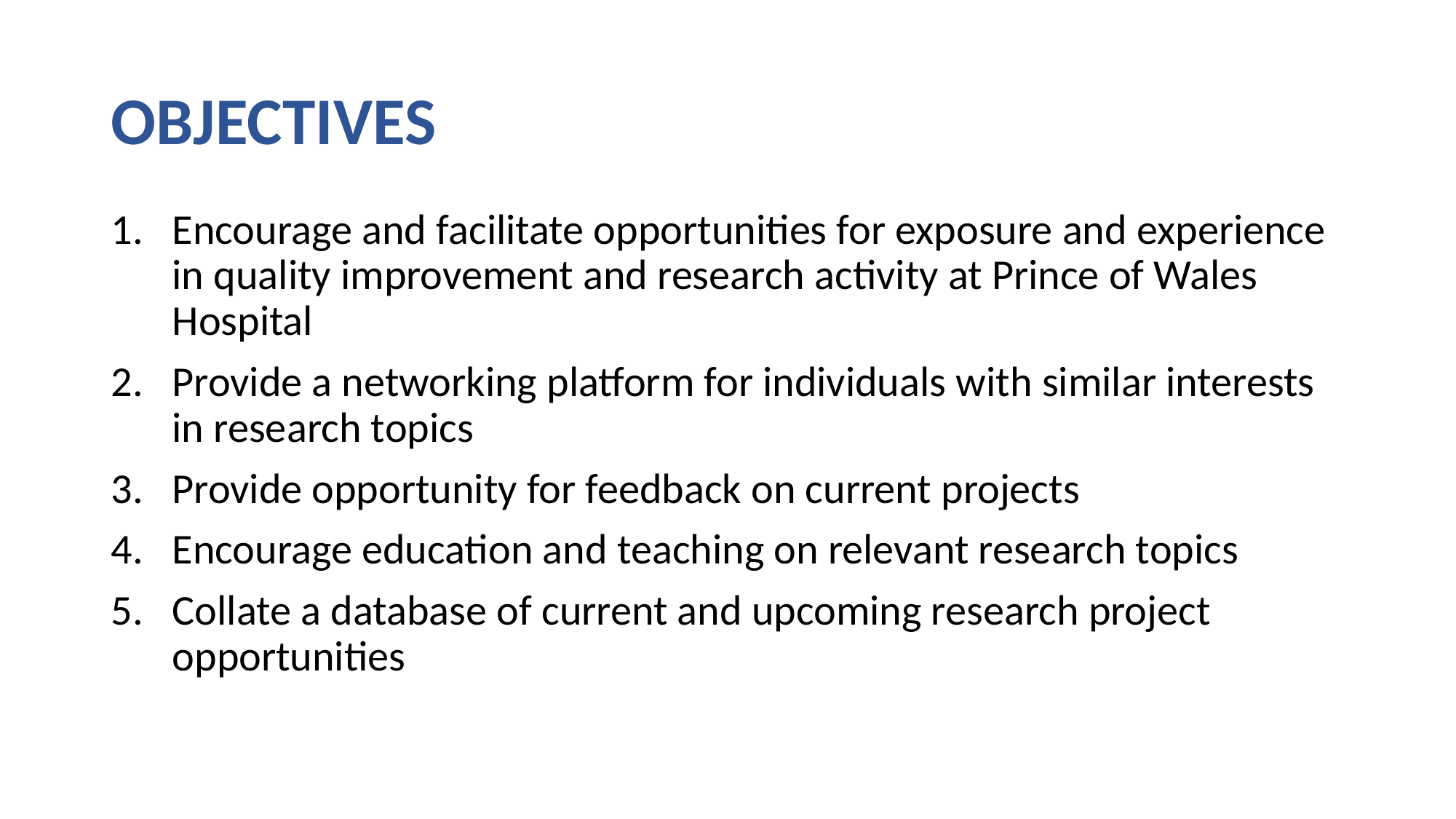

# OBJECTIVES
Encourage and facilitate opportunities for exposure and experience in quality improvement and research activity at Prince of Wales Hospital
Provide a networking platform for individuals with similar interests in research topics
Provide opportunity for feedback on current projects
Encourage education and teaching on relevant research topics
Collate a database of current and upcoming research project opportunities